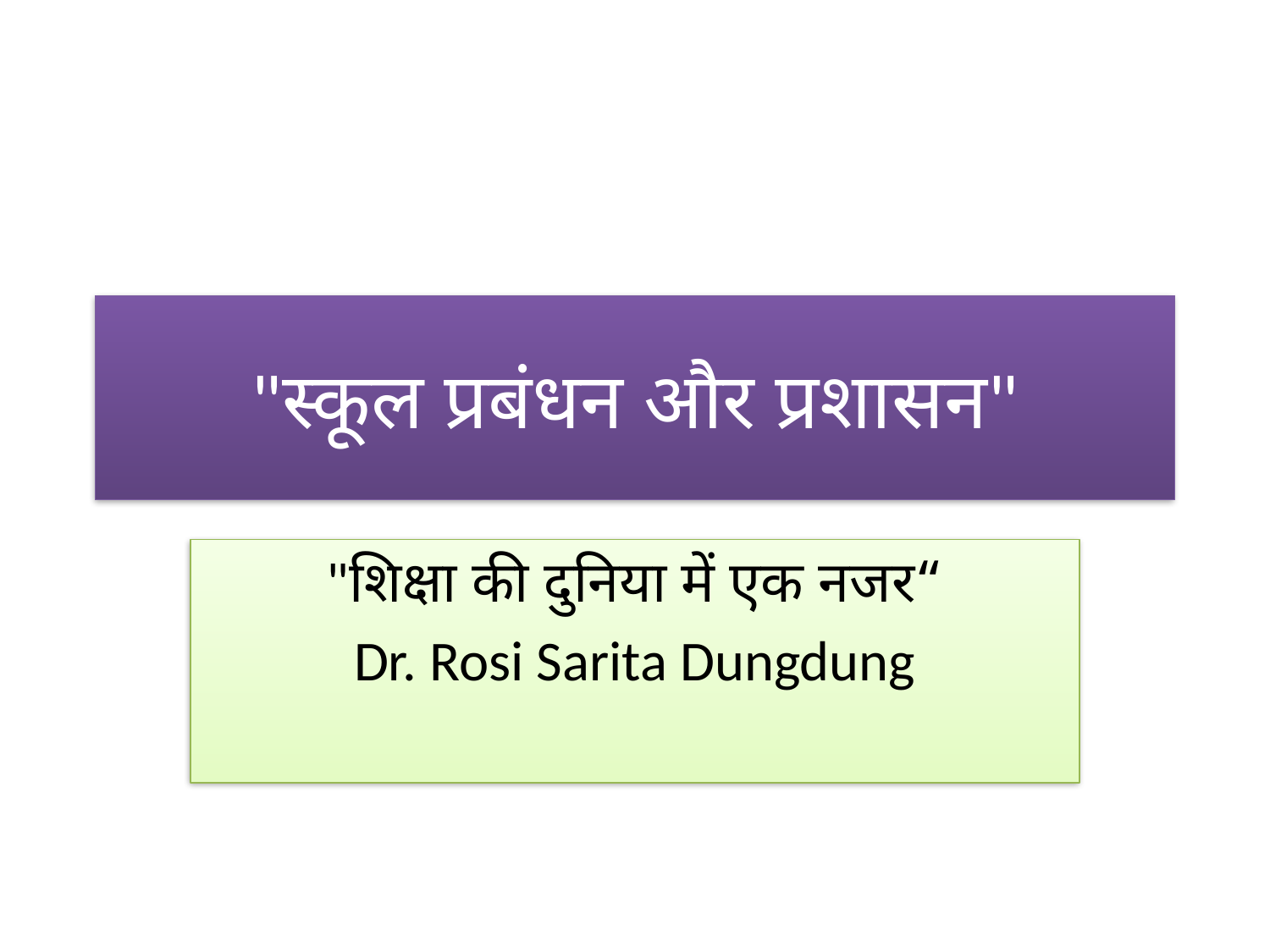

# "स्कूल प्रबंधन और प्रशासन"
"शिक्षा की दुनिया में एक नजर“
Dr. Rosi Sarita Dungdung